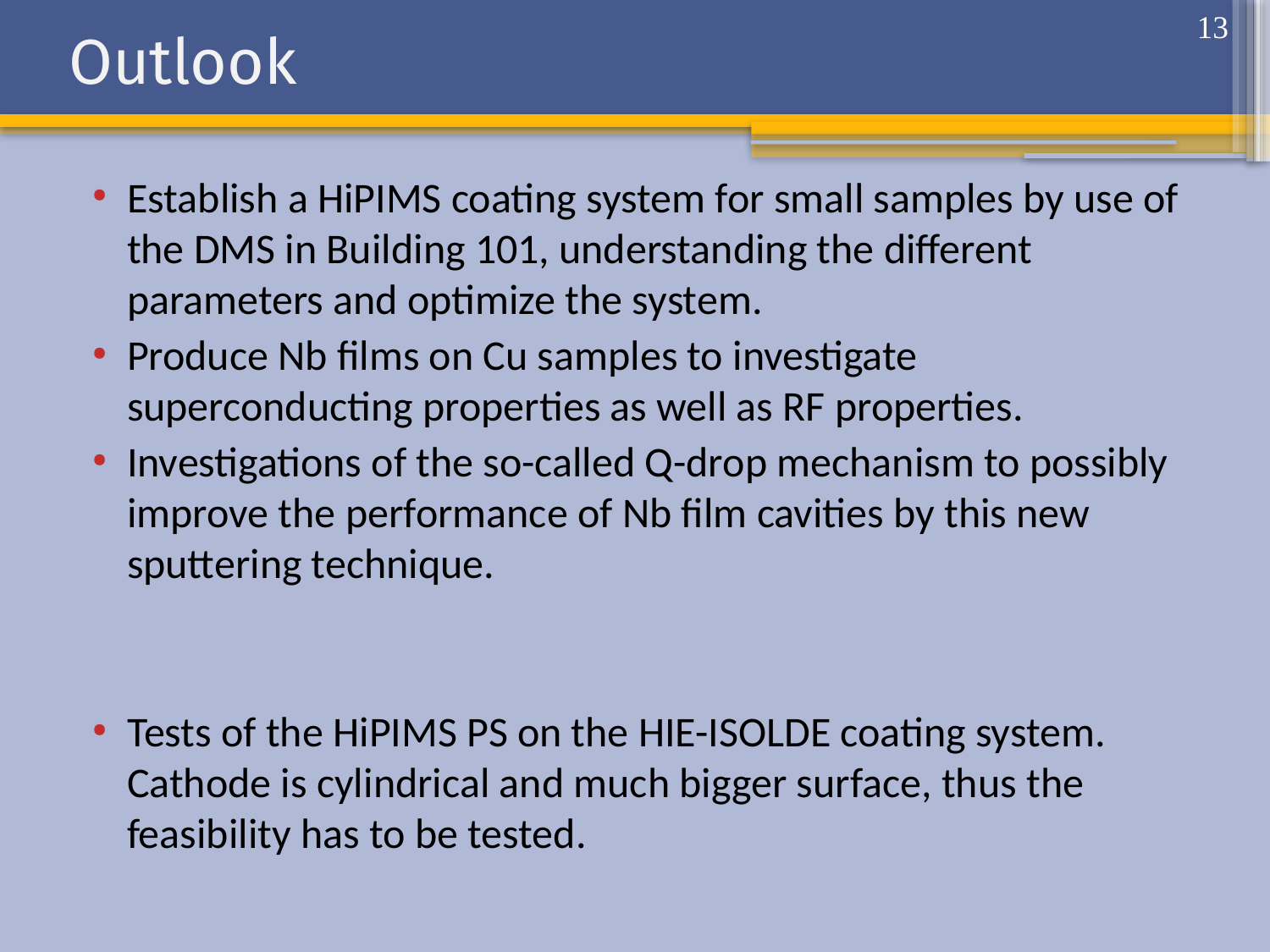

# Outlook
13
Establish a HiPIMS coating system for small samples by use of the DMS in Building 101, understanding the different parameters and optimize the system.
Produce Nb films on Cu samples to investigate superconducting properties as well as RF properties.
Investigations of the so-called Q-drop mechanism to possibly improve the performance of Nb film cavities by this new sputtering technique.

Tests of the HiPIMS PS on the HIE-ISOLDE coating system. Cathode is cylindrical and much bigger surface, thus the feasibility has to be tested.